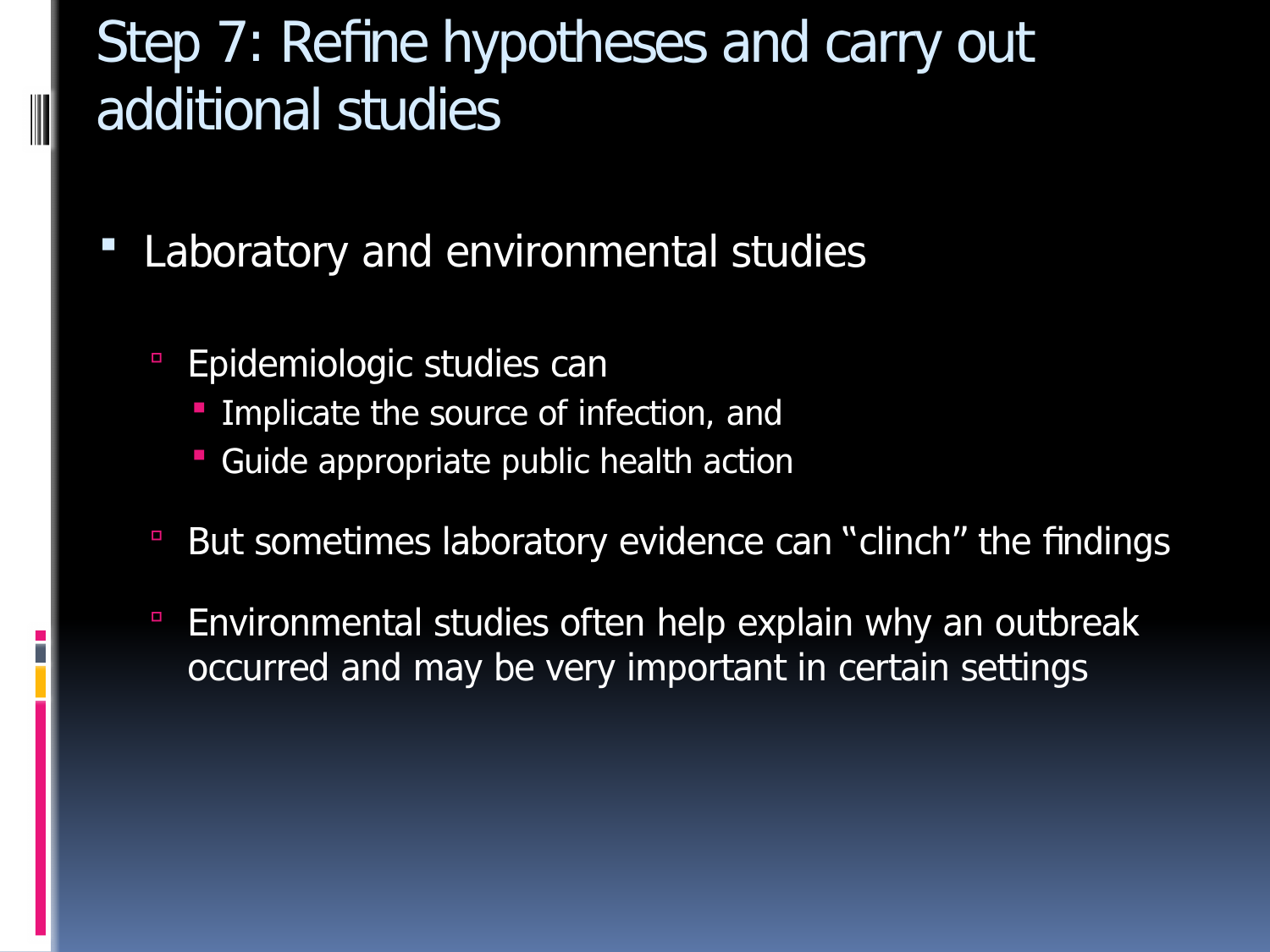

# Step 7: Refine hypotheses and carry out additional studies
Laboratory and environmental studies

Epidemiologic studies can
Implicate the source of infection, and
Guide appropriate public health action

But sometimes laboratory evidence can “clinch” the findings

Environmental studies often help explain why an outbreak occurred and may be very important in certain settings